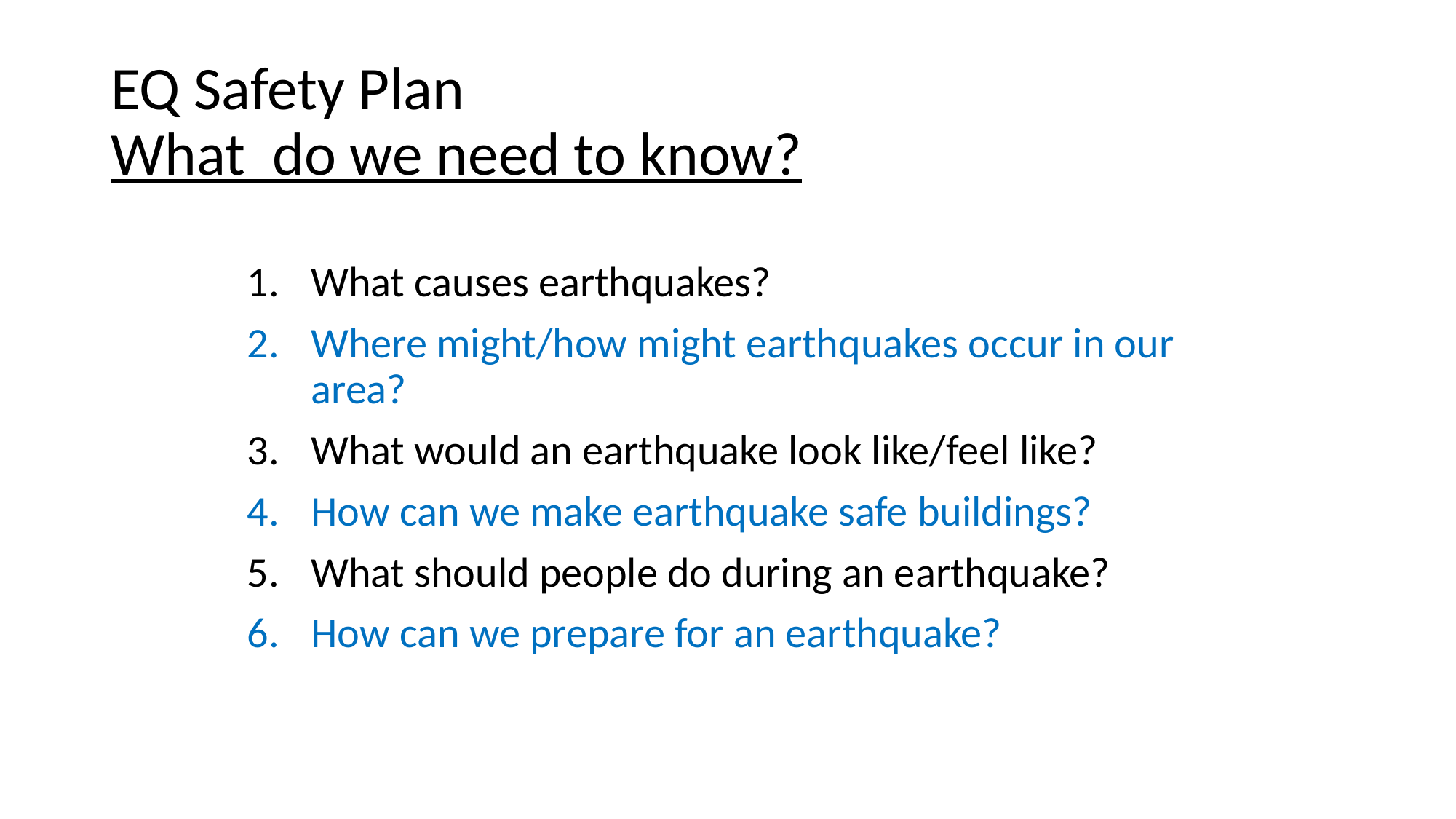

# EQ Safety Plan What  do we need to know?
What causes earthquakes?
Where might/how might earthquakes occur in our area?
What would an earthquake look like/feel like?
How can we make earthquake safe buildings?
What should people do during an earthquake?
How can we prepare for an earthquake?